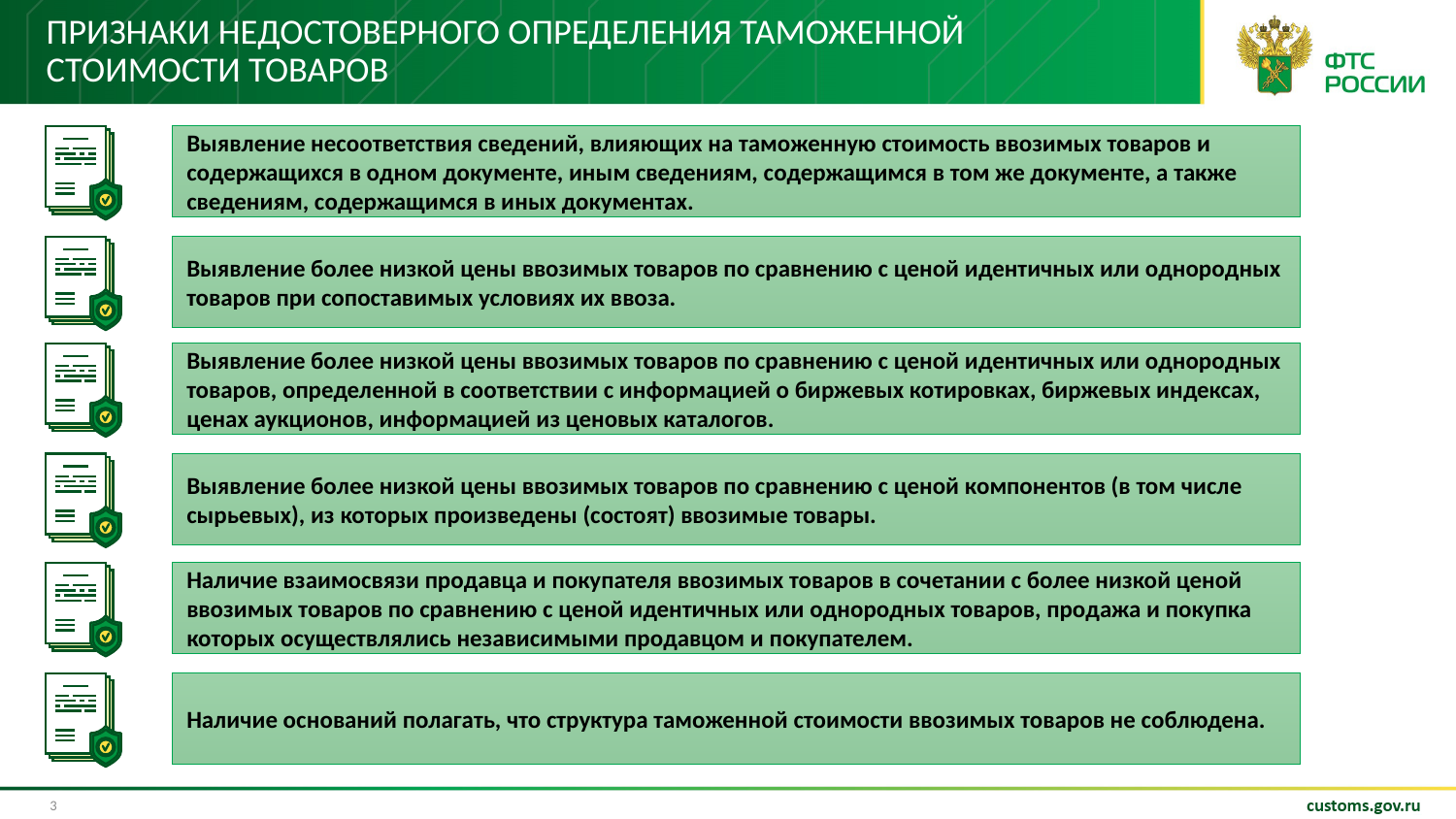

# Признаки недостоверного определения таможенной стоимости товаров

Выявление несоответствия сведений, влияющих на таможенную стоимость ввозимых товаров и содержащихся в одном документе, иным сведениям, содержащимся в том же документе, а также сведениям, содержащимся в иных документах.

Выявление более низкой цены ввозимых товаров по сравнению с ценой идентичных или однородных товаров при сопоставимых условиях их ввоза.

Выявление более низкой цены ввозимых товаров по сравнению с ценой идентичных или однородных товаров, определенной в соответствии с информацией о биржевых котировках, биржевых индексах, ценах аукционов, информацией из ценовых каталогов.

Выявление более низкой цены ввозимых товаров по сравнению с ценой компонентов (в том числе сырьевых), из которых произведены (состоят) ввозимые товары.

Наличие взаимосвязи продавца и покупателя ввозимых товаров в сочетании с более низкой ценой ввозимых товаров по сравнению с ценой идентичных или однородных товаров, продажа и покупка которых осуществлялись независимыми продавцом и покупателем.

Наличие оснований полагать, что структура таможенной стоимости ввозимых товаров не соблюдена.
3